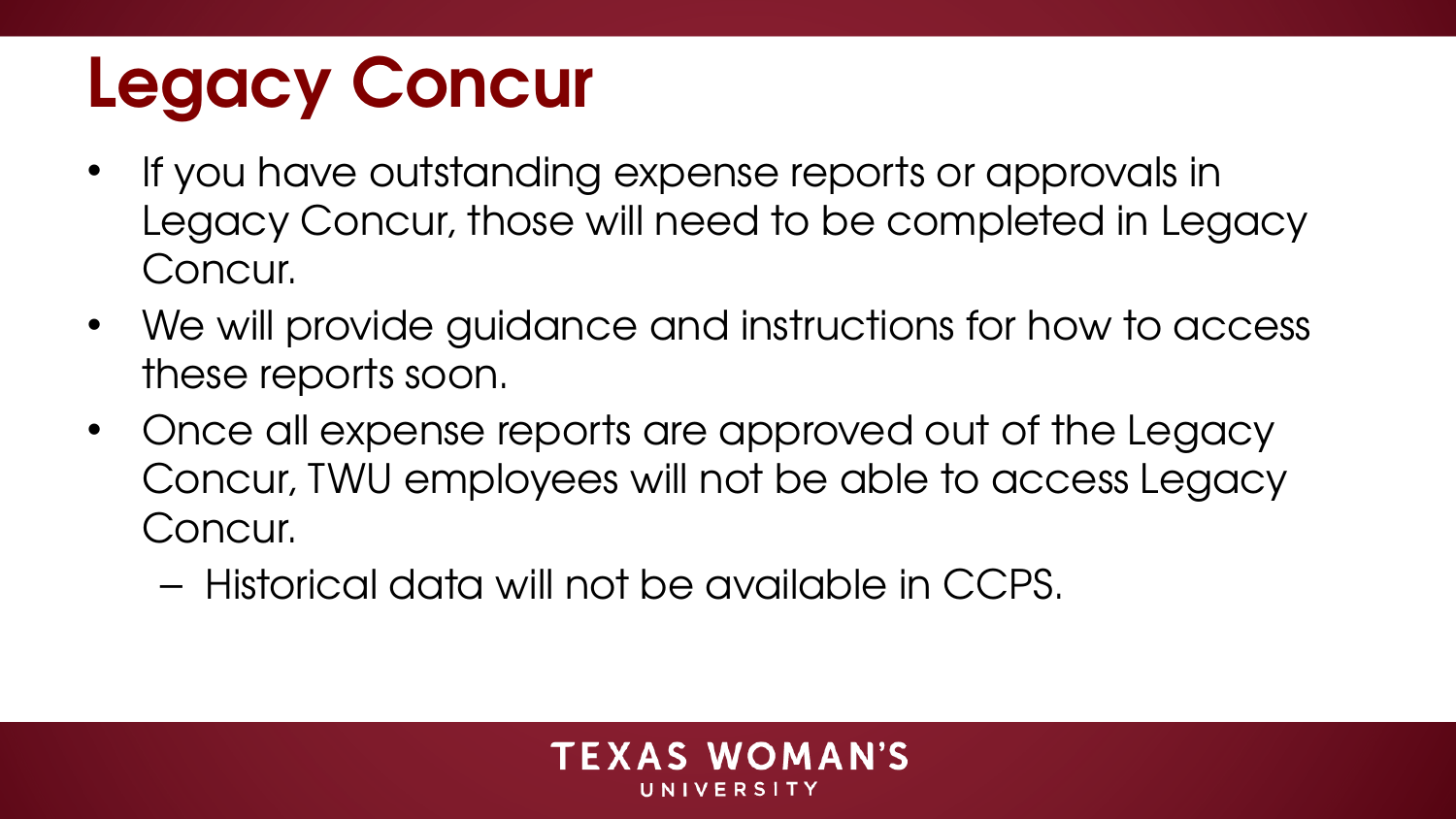

# Legacy Concur
If you have outstanding expense reports or approvals in Legacy Concur, those will need to be completed in Legacy Concur.
We will provide guidance and instructions for how to access these reports soon.
Once all expense reports are approved out of the Legacy Concur, TWU employees will not be able to access Legacy Concur.
Historical data will not be available in CCPS.